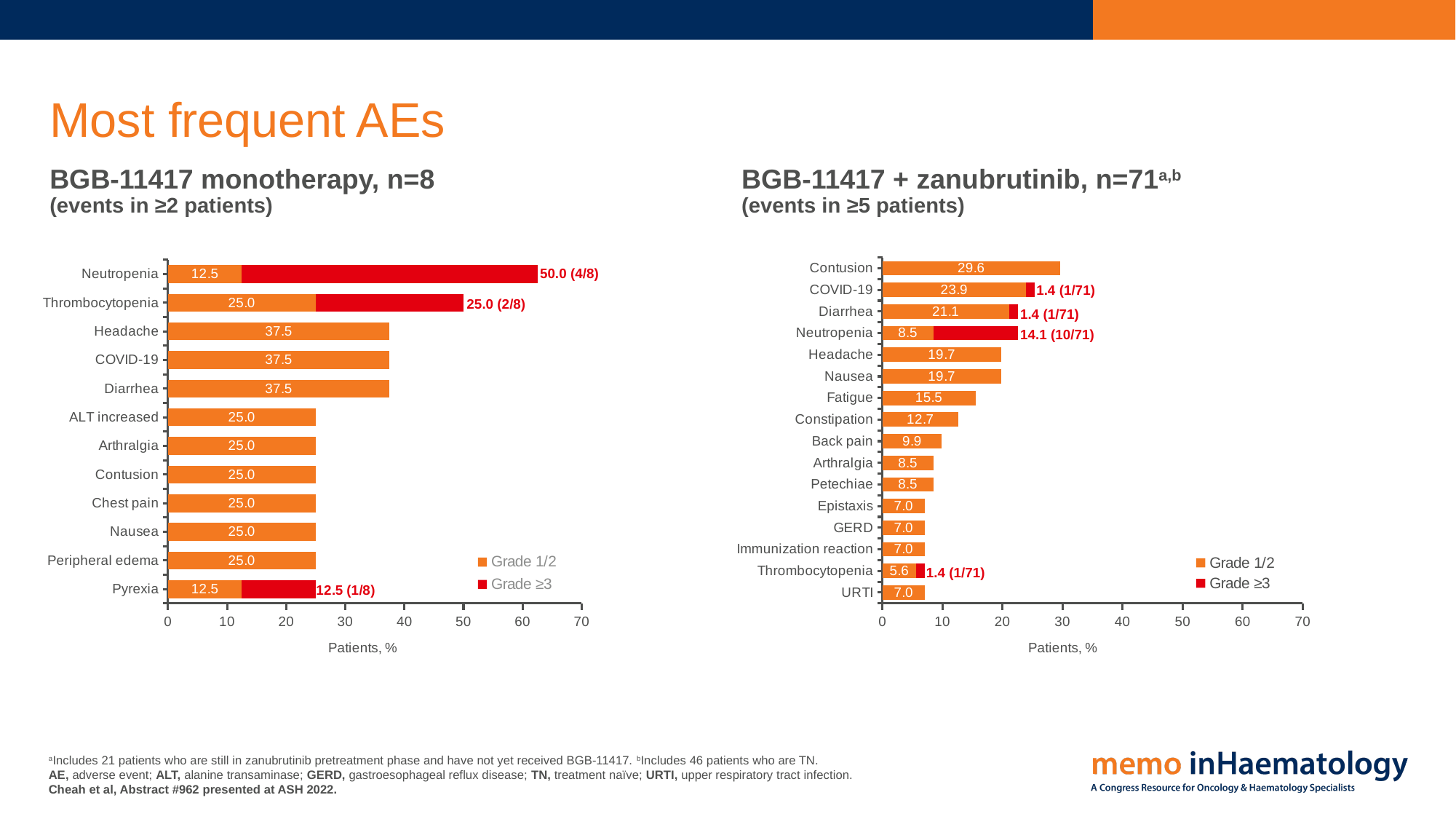

# Most frequent AEs
BGB-11417 monotherapy, n=8
(events in ≥2 patients)
BGB-11417 + zanubrutinib, n=71a,b
(events in ≥5 patients)

### Chart

| Category | Grade 1/2 | Grade ≥3 |
|---|---|---|
| URTI | 7.042253521126761 | 0.0 |
| Thrombocytopenia | 5.633802816901409 | 1.4084507042253522 |
| Immunization reaction | 7.042253521126761 | 0.0 |
| GERD | 7.042253521126761 | 0.0 |
| Epistaxis | 7.042253521126761 | 0.0 |
| Petechiae | 8.450704225352112 | 0.0 |
| Arthralgia | 8.450704225352112 | 0.0 |
| Back pain | 9.859154929577464 | 0.0 |
| Constipation | 12.676056338028168 | 0.0 |
| Fatigue | 15.492957746478872 | 0.0 |
| Nausea | 19.718309859154928 | 0.0 |
| Headache | 19.718309859154928 | 0.0 |
| Neutropenia | 8.450704225352112 | 14.084507042253522 |
| Diarrhea | 21.12676056338028 | 1.4084507042253522 |
| COVID-19 | 23.943661971830984 | 1.4084507042253522 |
| Contusion | 29.577464788732392 | 0.0 |
1.4 (1/71)
14.1 (10/71)
1.4 (1/71)

### Chart

| Category | Grade 1/2 | Grade ≥3 |
|---|---|---|
| Pyrexia | 12.5 | 12.5 |
| Peripheral edema | 25.0 | 0.0 |
| Nausea | 25.0 | 0.0 |
| Chest pain | 25.0 | 0.0 |
| Contusion | 25.0 | 0.0 |
| Arthralgia | 25.0 | 0.0 |
| ALT increased | 25.0 | 0.0 |
| Diarrhea | 37.5 | 0.0 |
| COVID-19 | 37.5 | 0.0 |
| Headache | 37.5 | 0.0 |
| Thrombocytopenia | 25.0 | 25.0 |
| Neutropenia | 12.5 | 50.0 |
50.0 (4/8)
25.0 (2/8)
1.4 (1/71)
aIncludes 21 patients who are still in zanubrutinib pretreatment phase and have not yet received BGB-11417. bIncludes 46 patients who are TN.
AE, adverse event; ALT, alanine transaminase; GERD, gastroesophageal reflux disease; TN, treatment naïve; URTI, upper respiratory tract infection.
Cheah et al, Abstract #962 presented at ASH 2022.